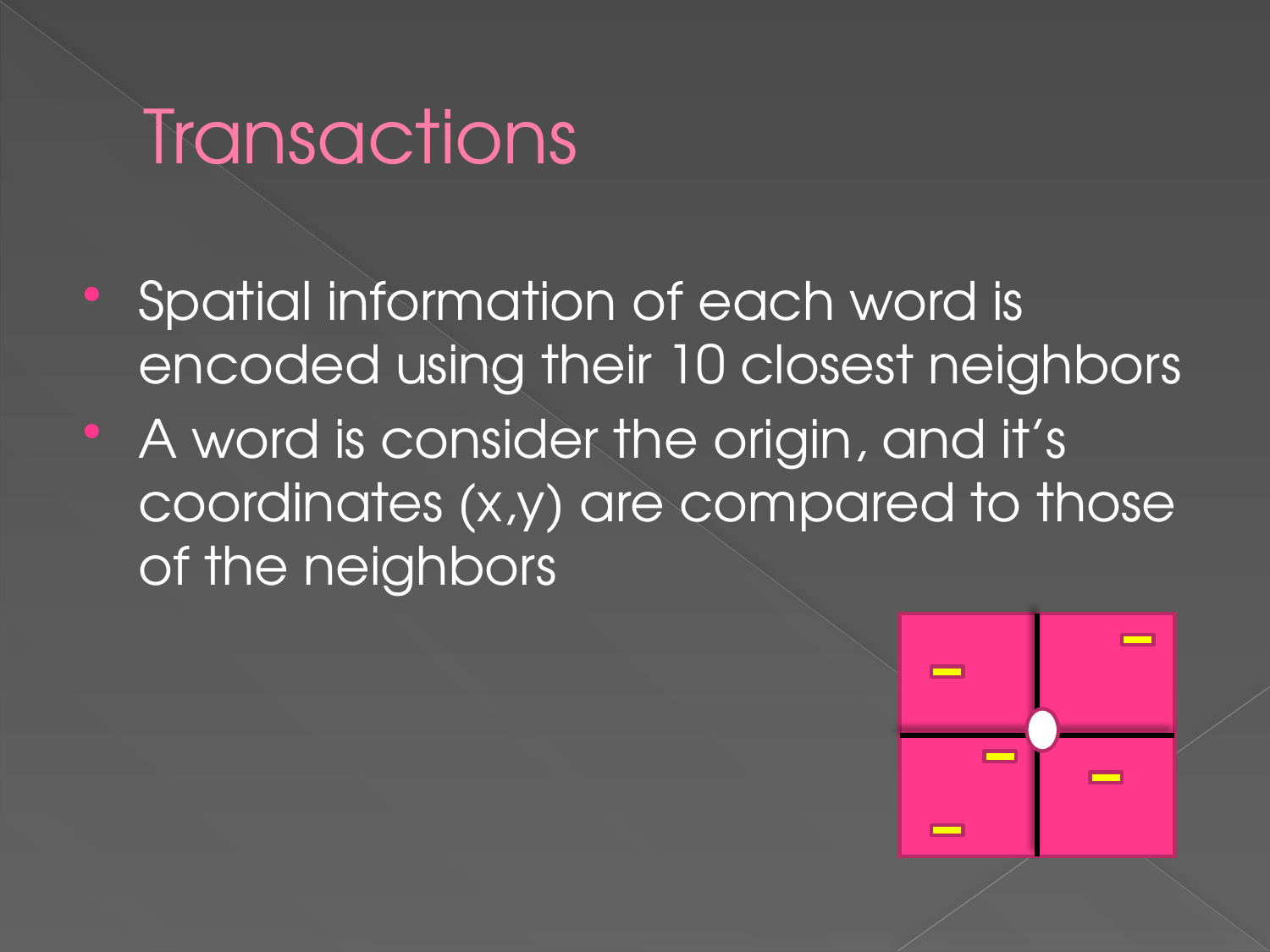

# Transactions
Spatial information of each word is encoded using their 10 closest neighbors
A word is consider the origin, and it’s coordinates (x,y) are compared to those of the neighbors